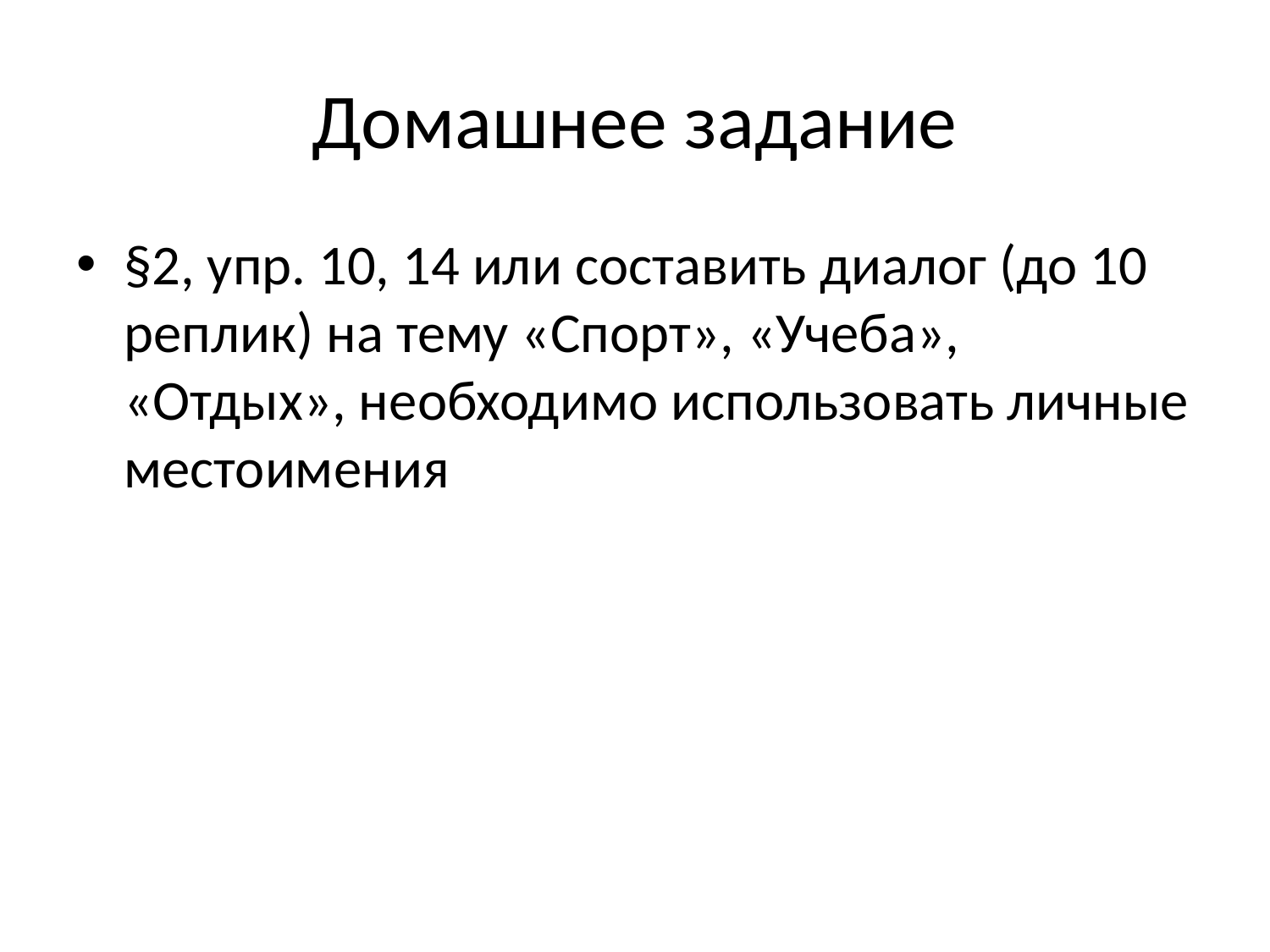

# Домашнее задание
§2, упр. 10, 14 или составить диалог (до 10 реплик) на тему «Спорт», «Учеба», «Отдых», необходимо использовать личные местоимения